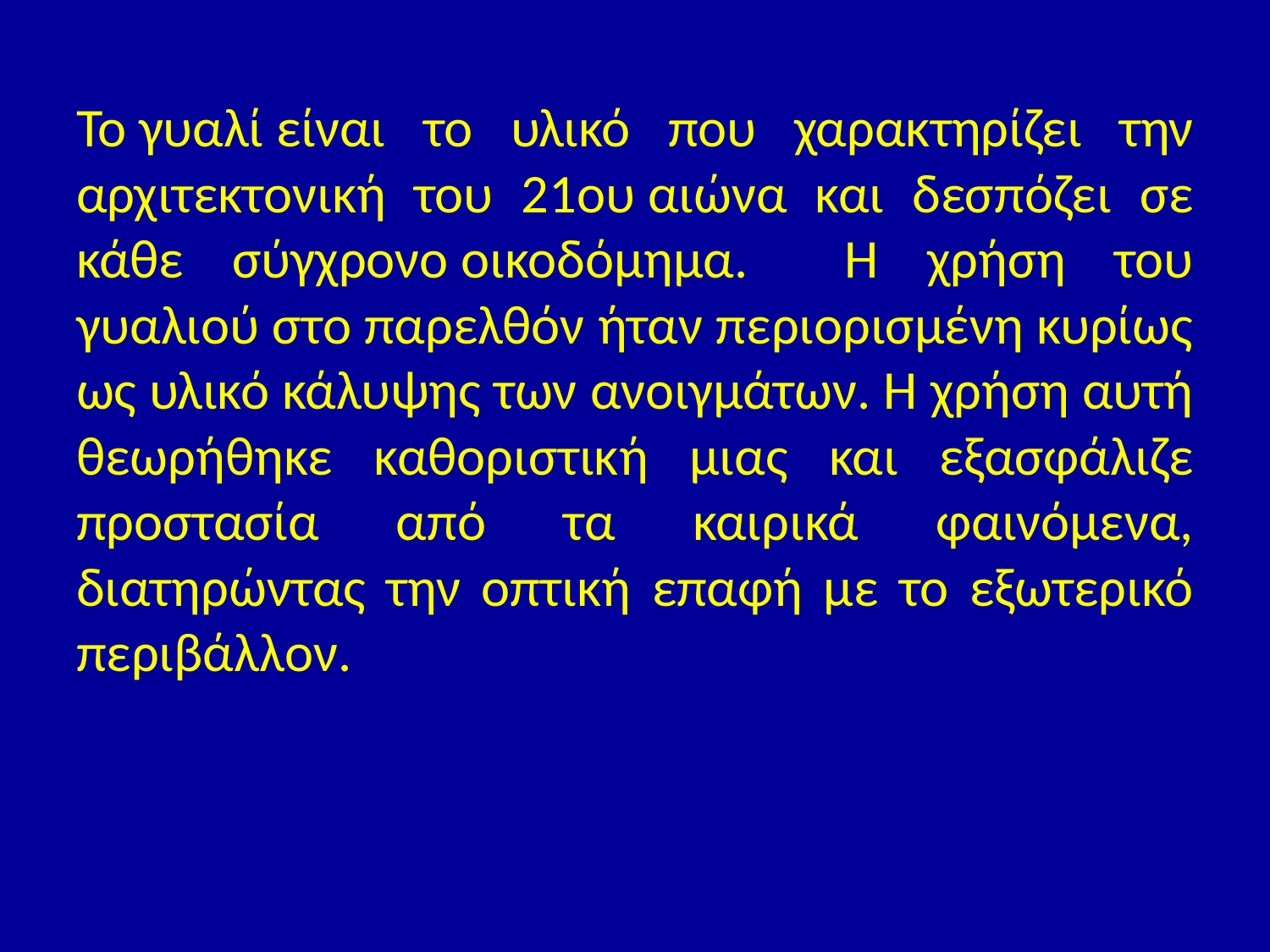

Το γυαλί είναι το υλικό που χαρακτηρίζει την αρχιτεκτονική του 21ου αιώνα και δεσπόζει σε κάθε σύγχρονο οικοδόμημα.  H χρήση του γυαλιού στο παρελθόν ήταν περιορισμένη κυρίως ως υλικό κάλυψης των ανοιγμάτων. Η χρήση αυτή θεωρήθηκε καθοριστική μιας και εξασφάλιζε προστασία από τα καιρικά φαινόμενα, διατηρώντας την οπτική επαφή με το εξωτερικό περιβάλλον.